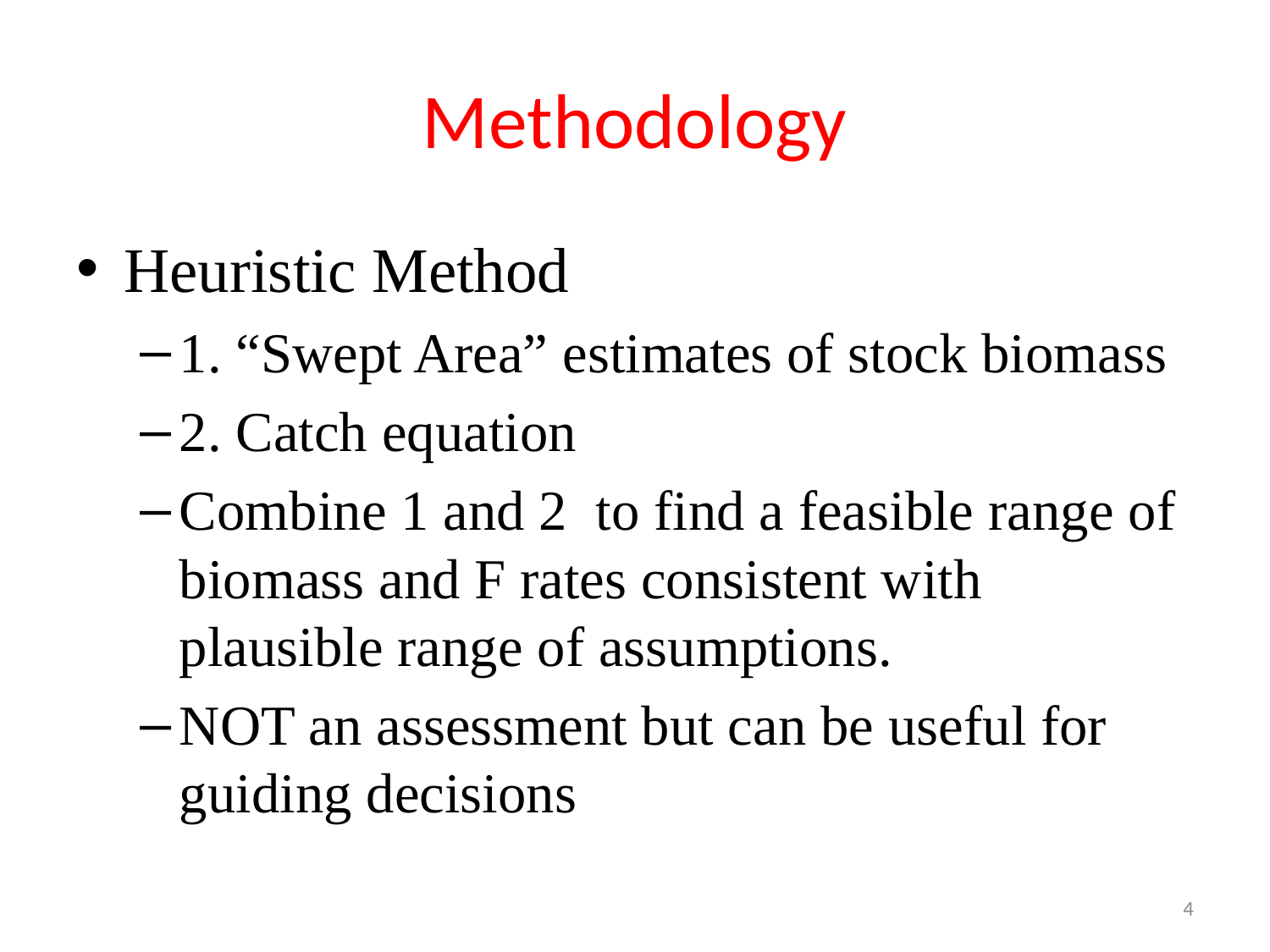

# Methodology
Heuristic Method
1. “Swept Area” estimates of stock biomass
2. Catch equation
Combine 1 and 2  to find a feasible range of biomass and F rates consistent with plausible range of assumptions.
NOT an assessment but can be useful for guiding decisions
4